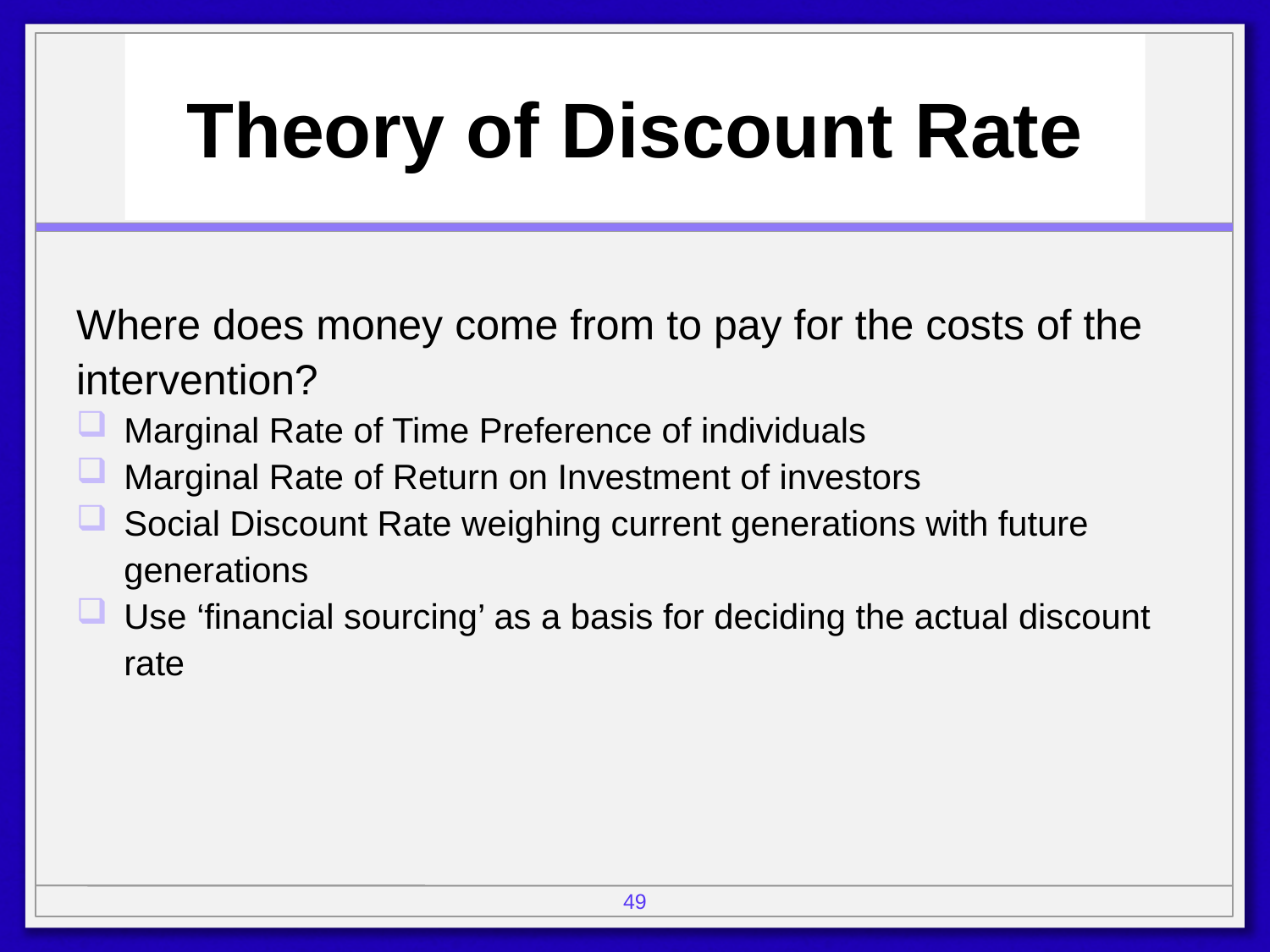

# Theory of Discount Rate
Where does money come from to pay for the costs of the intervention?
Marginal Rate of Time Preference of individuals
Marginal Rate of Return on Investment of investors
Social Discount Rate weighing current generations with future generations
Use ‘financial sourcing’ as a basis for deciding the actual discount rate

49